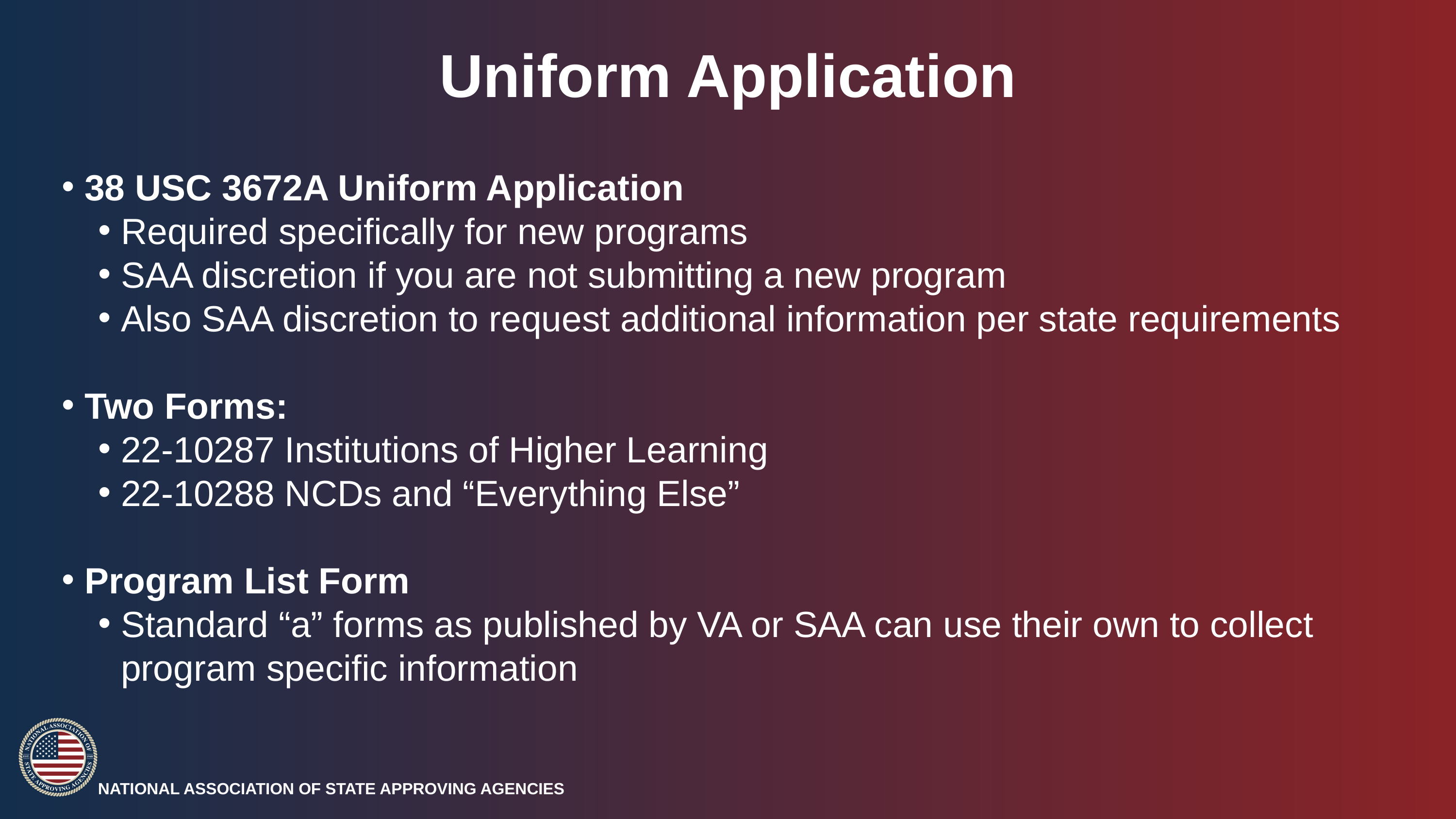

Uniform Application
38 USC 3672A Uniform Application
Required specifically for new programs
SAA discretion if you are not submitting a new program
Also SAA discretion to request additional information per state requirements

Two Forms:
22-10287 Institutions of Higher Learning
22-10288 NCDs and “Everything Else”

Program List Form
Standard “a” forms as published by VA or SAA can use their own to collect program specific information

NATIONAL ASSOCIATION OF STATE APPROVING AGENCIES